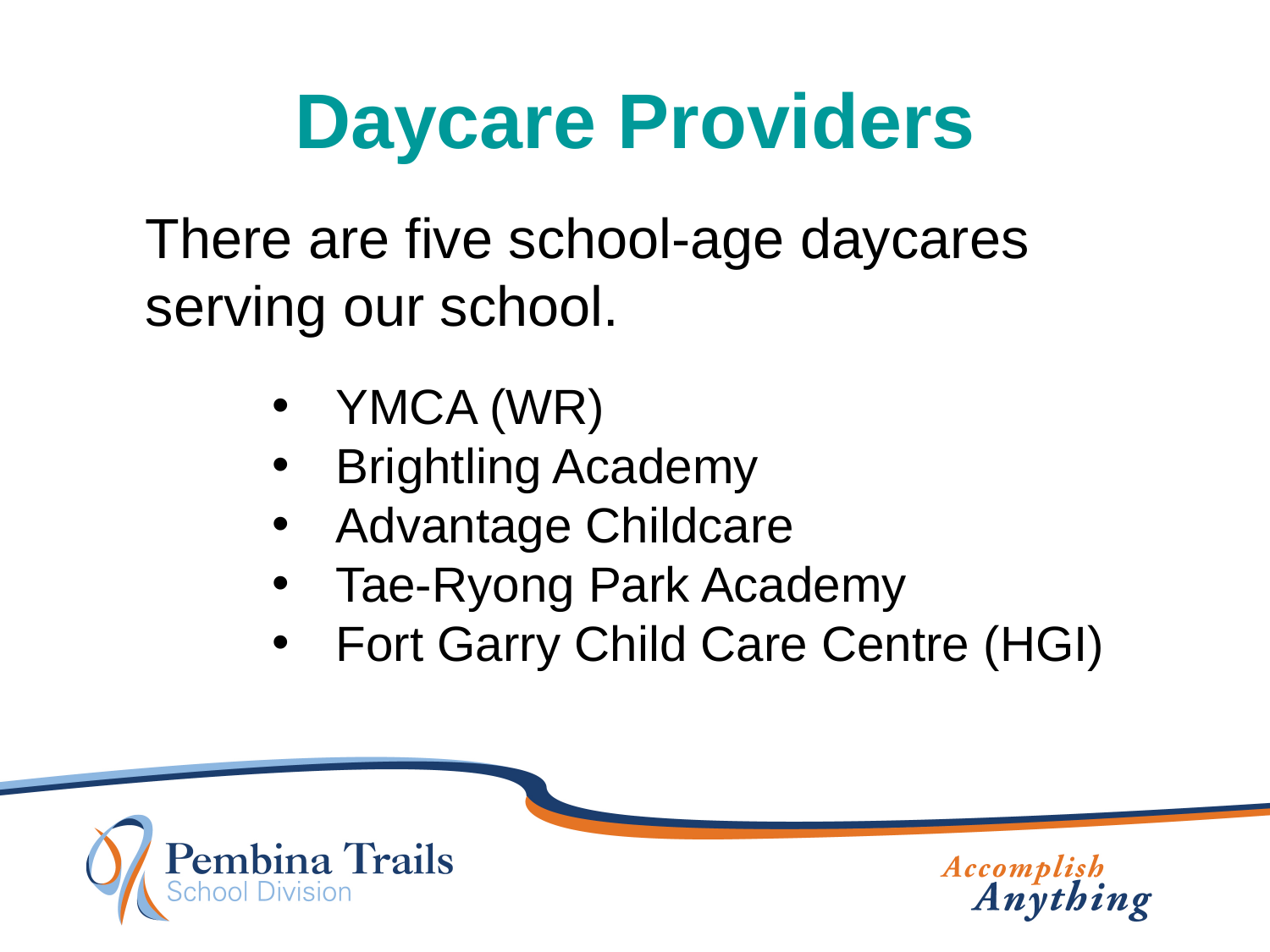

# Daycare Providers
There are five school-age daycares serving our school.

YMCA (WR)
Brightling Academy
Advantage Childcare
Tae-Ryong Park Academy
Fort Garry Child Care Centre (HGI)